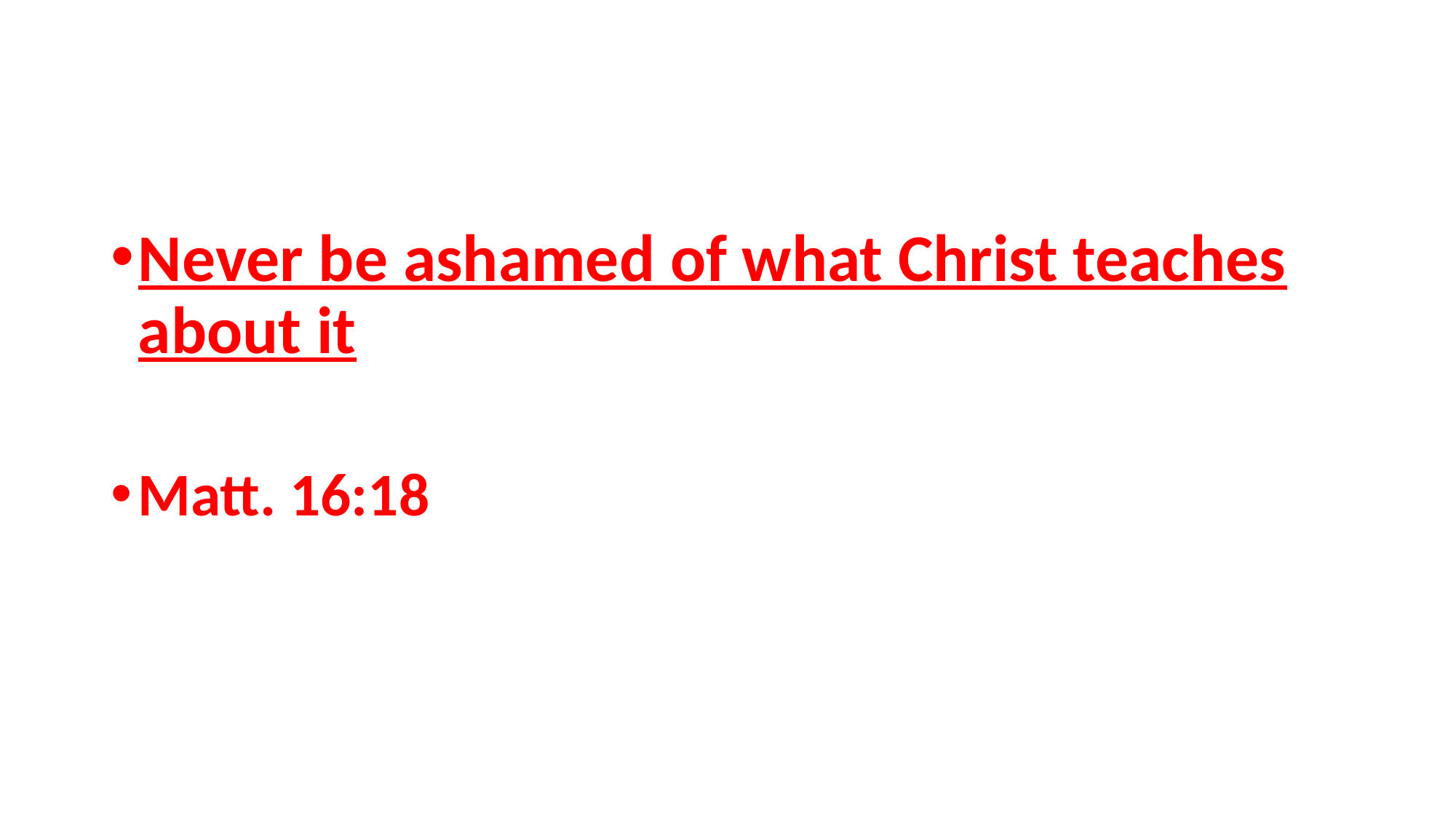

Never be ashamed of what Christ teaches about it

Matt. 16:18